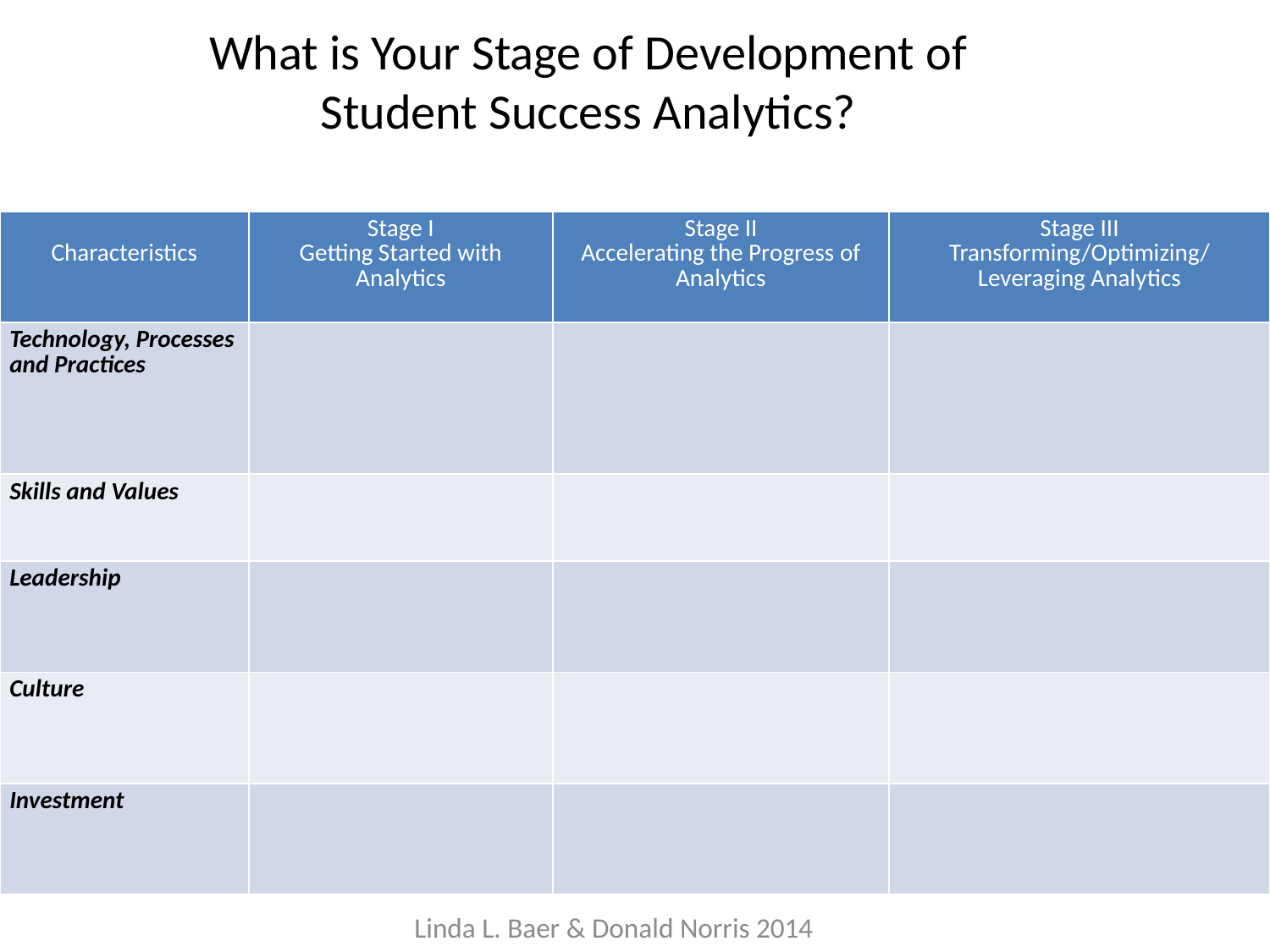

# What is Your Stage of Development of Student Success Analytics?
| Characteristics | Stage I Getting Started with Analytics | Stage II Accelerating the Progress of Analytics | Stage III Transforming/Optimizing/ Leveraging Analytics |
| --- | --- | --- | --- |
| Technology, Processes and Practices |  |  |  |
| Skills and Values |  |  |  |
| Leadership |  |  |  |
| Culture |  |  |  |
| Investment |  |  |  |
Linda L. Baer & Donald Norris 2014